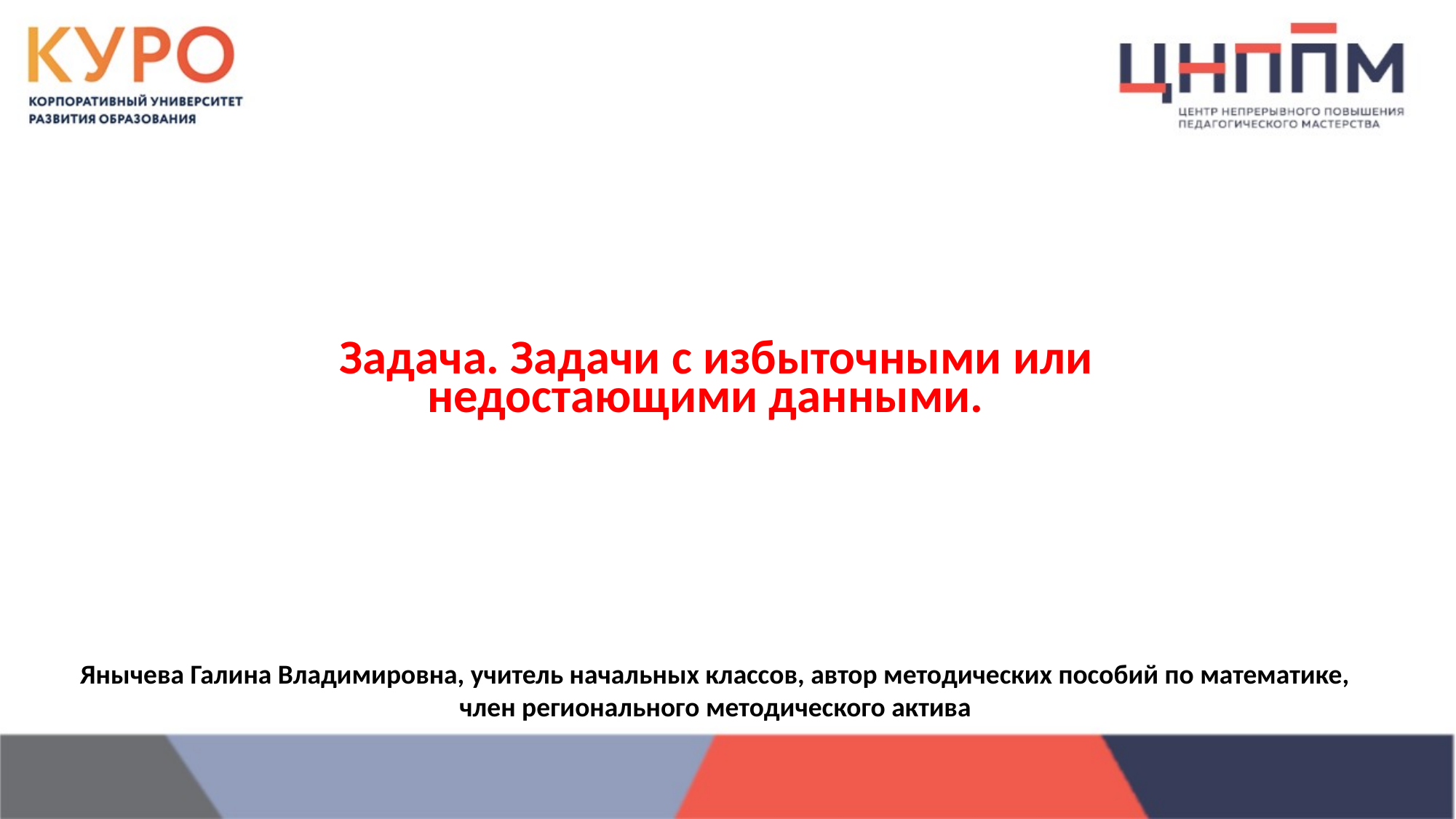

Задача. Задачи с избыточными или недостающими данными.
Янычева Галина Владимировна, учитель начальных классов, автор методических пособий по математике, член регионального методического актива